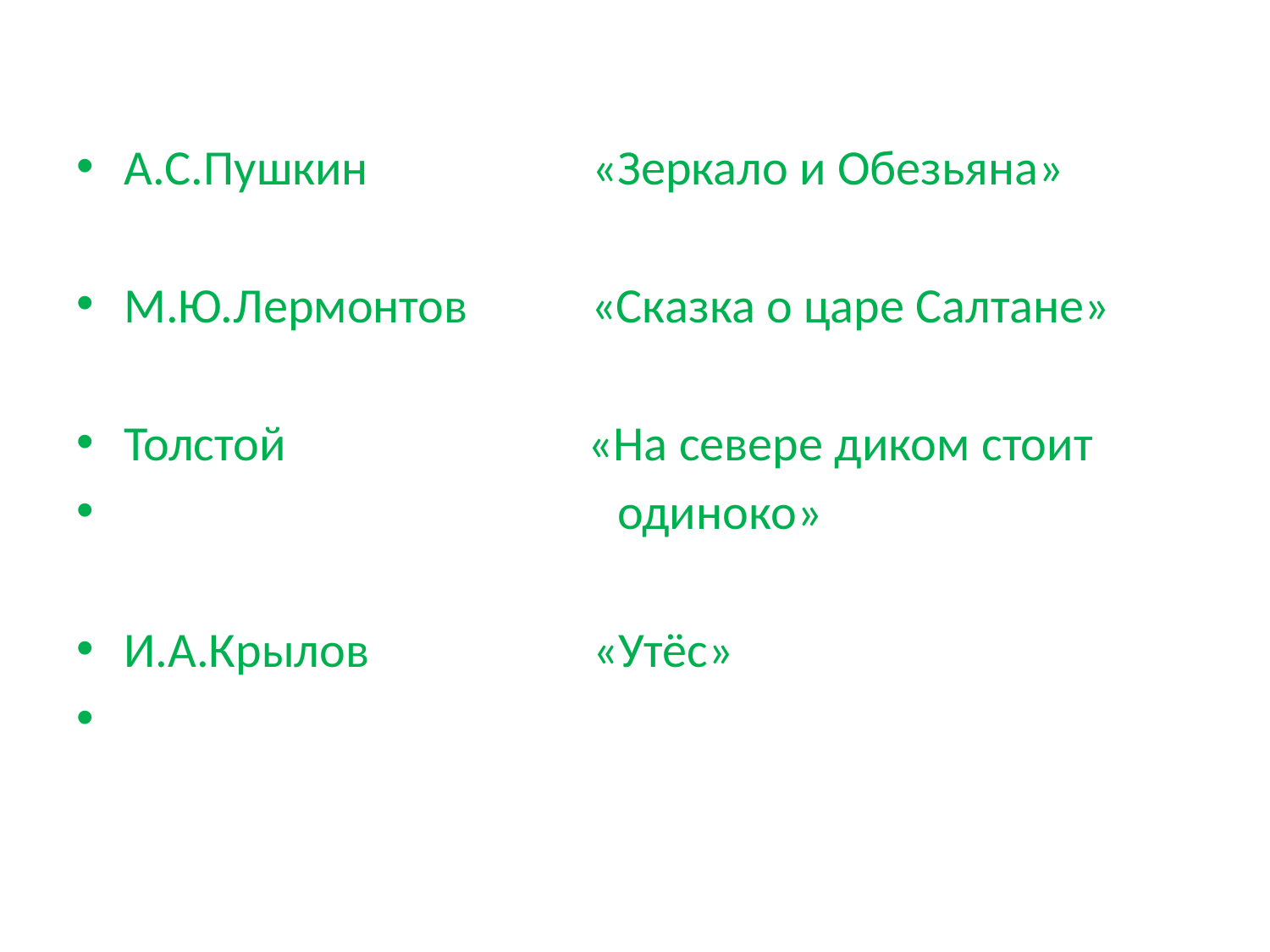

#
А.С.Пушкин                    «Зеркало и Обезьяна»

М.Ю.Лермонтов           «Сказка о царе Салтане»

Толстой                           «На севере диком стоит
                                            одиноко»

И.А.Крылов                    «Утёс»